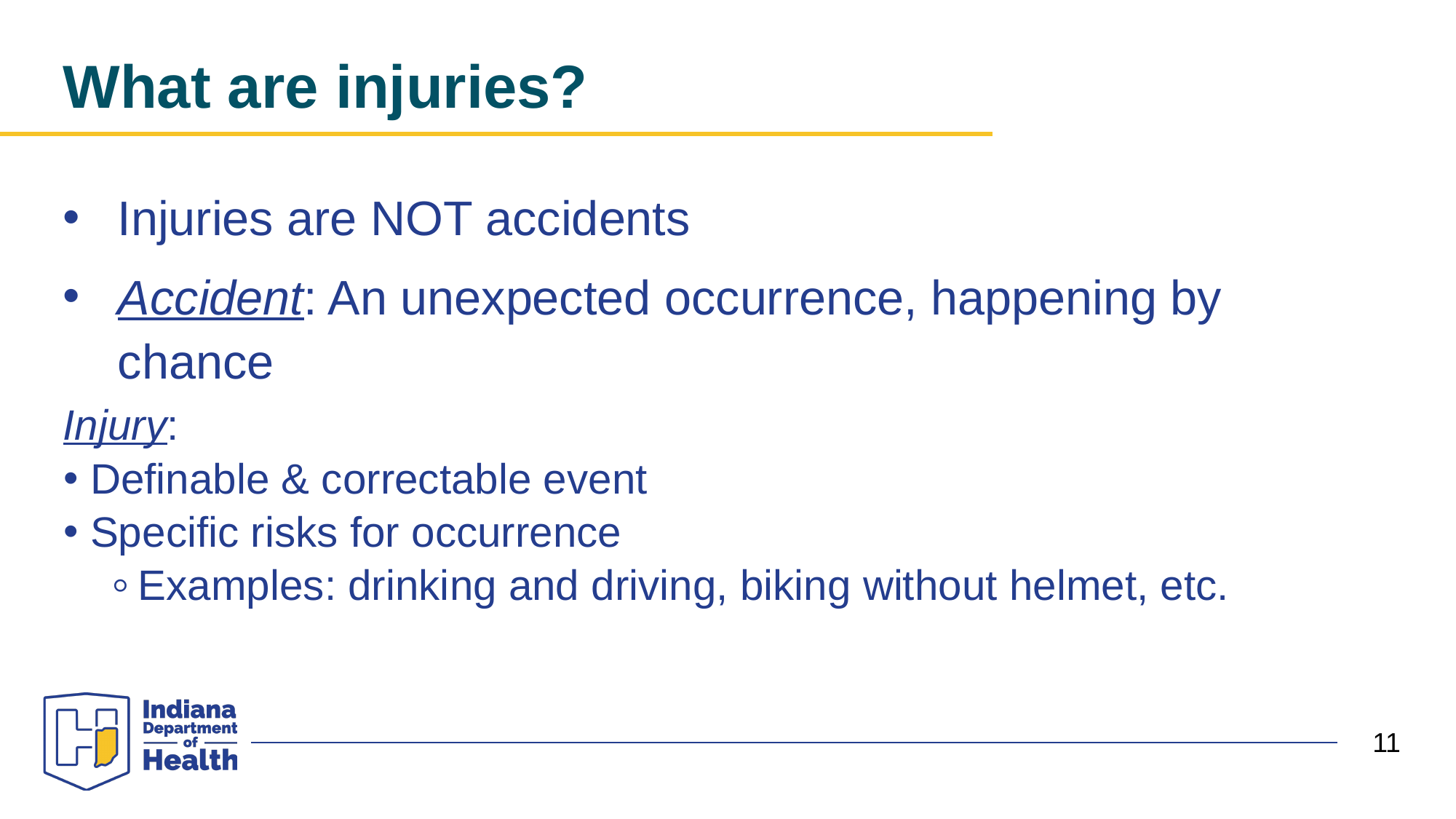

# What are injuries?
Injuries are NOT accidents
Accident: An unexpected occurrence, happening by chance
Injury:
Definable & correctable event
Specific risks for occurrence
Examples: drinking and driving, biking without helmet, etc.

11